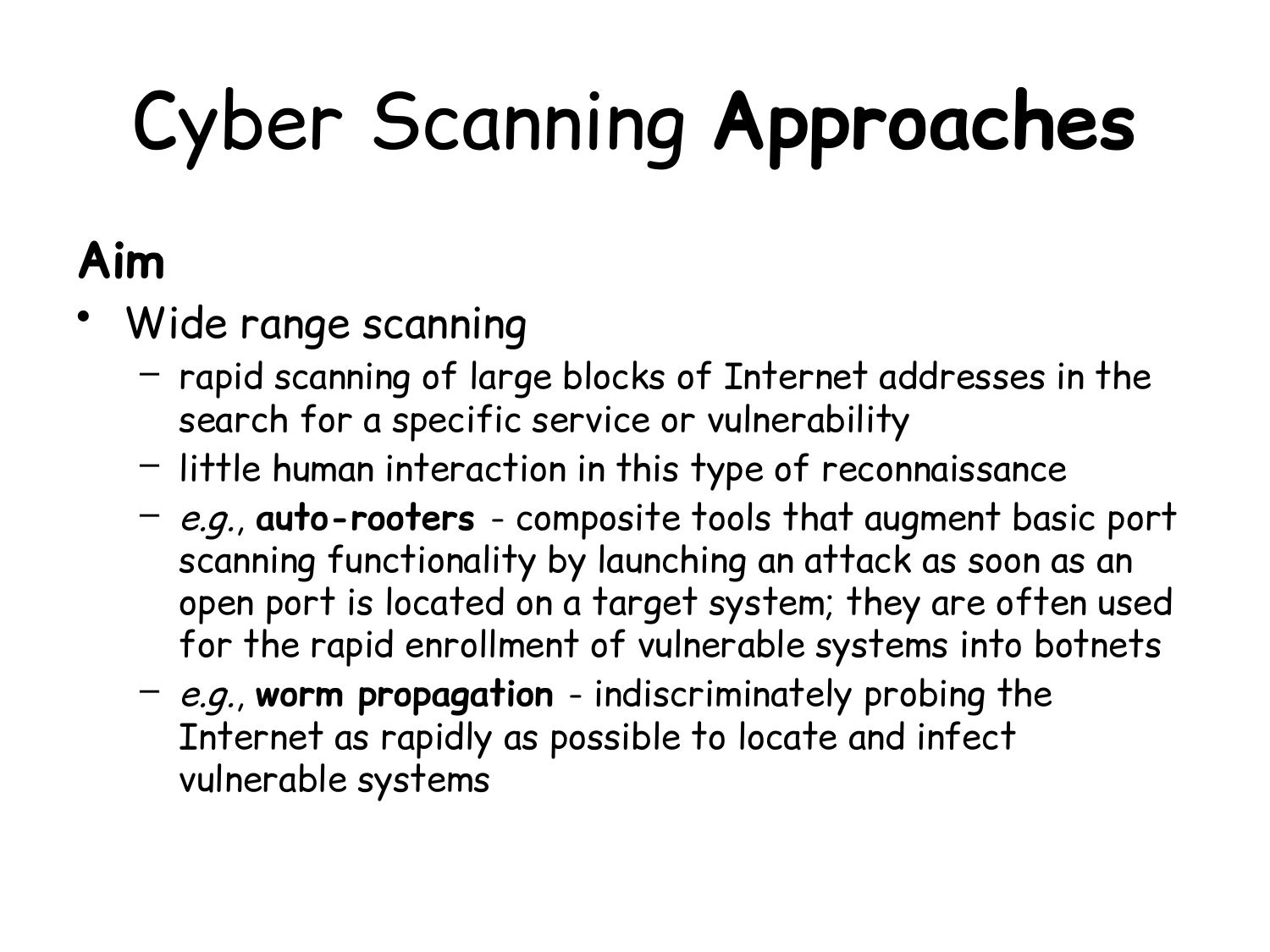

# Cyber Scanning Approaches
Aim
Wide range scanning
rapid scanning of large blocks of Internet addresses in the search for a specific service or vulnerability
little human interaction in this type of reconnaissance
e.g., auto-rooters - composite tools that augment basic port scanning functionality by launching an attack as soon as an open port is located on a target system; they are often used for the rapid enrollment of vulnerable systems into botnets
e.g., worm propagation - indiscriminately probing the Internet as rapidly as possible to locate and infect vulnerable systems